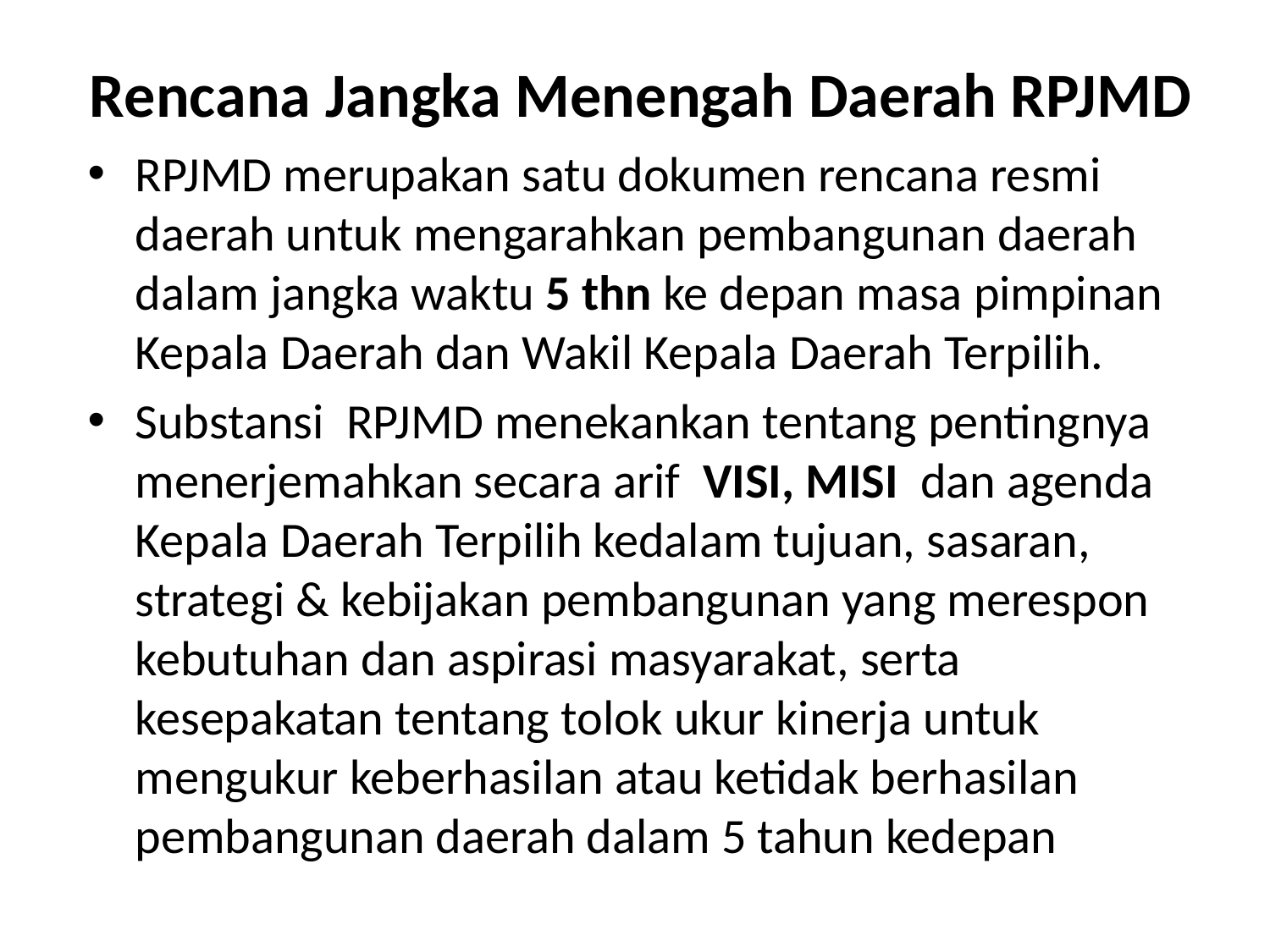

# Rencana Jangka Menengah Daerah RPJMD
RPJMD merupakan satu dokumen rencana resmi daerah untuk mengarahkan pembangunan daerah dalam jangka waktu 5 thn ke depan masa pimpinan Kepala Daerah dan Wakil Kepala Daerah Terpilih.
Substansi  RPJMD menekankan tentang pentingnya menerjemahkan secara arif  VISI, MISI  dan agenda Kepala Daerah Terpilih kedalam tujuan, sasaran, strategi & kebijakan pembangunan yang merespon kebutuhan dan aspirasi masyarakat, serta kesepakatan tentang tolok ukur kinerja untuk mengukur keberhasilan atau ketidak berhasilan pembangunan daerah dalam 5 tahun kedepan